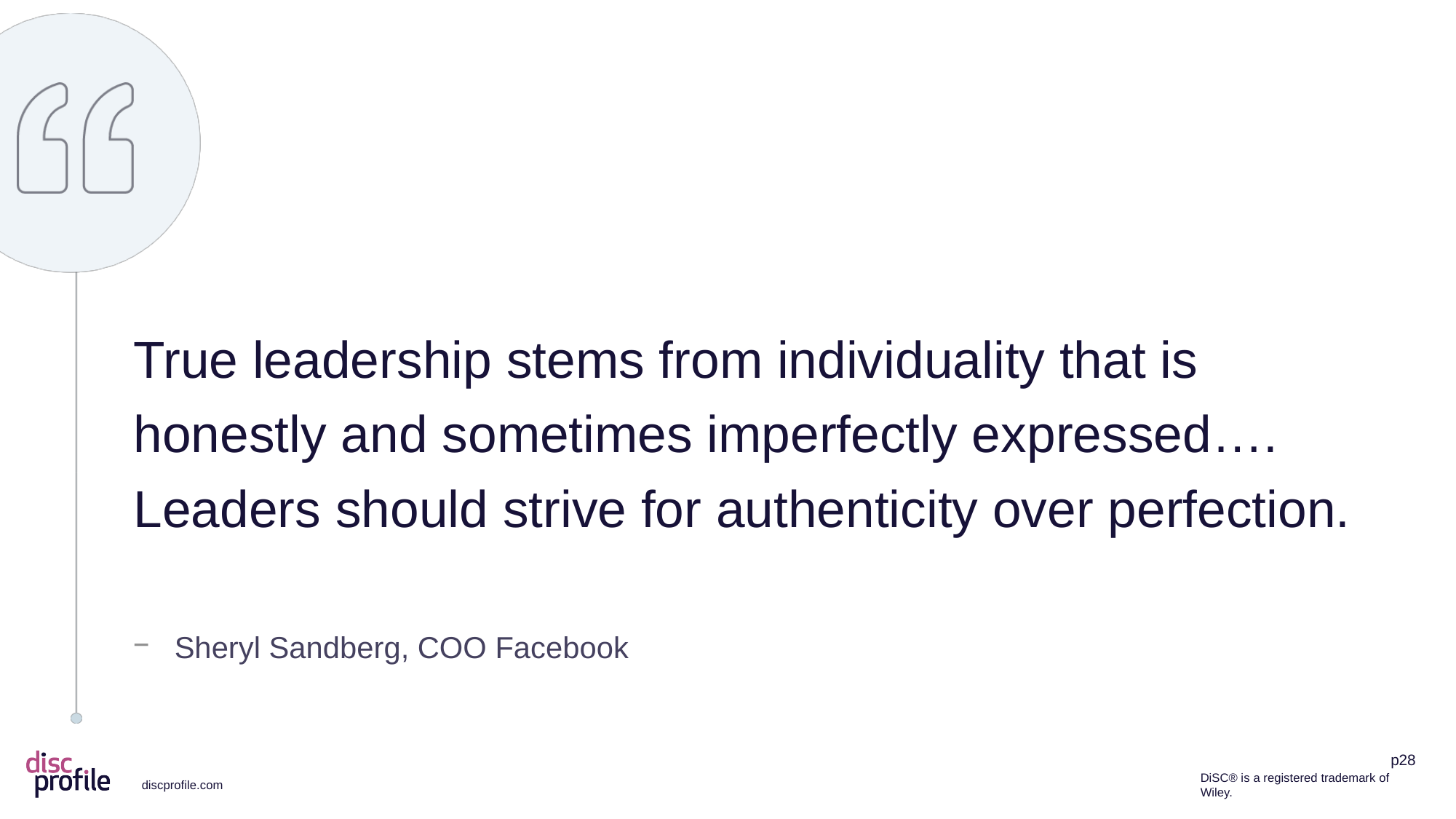

True leadership stems from individuality that is honestly and sometimes imperfectly expressed…. Leaders should strive for authenticity over perfection.
Sheryl Sandberg, COO Facebook